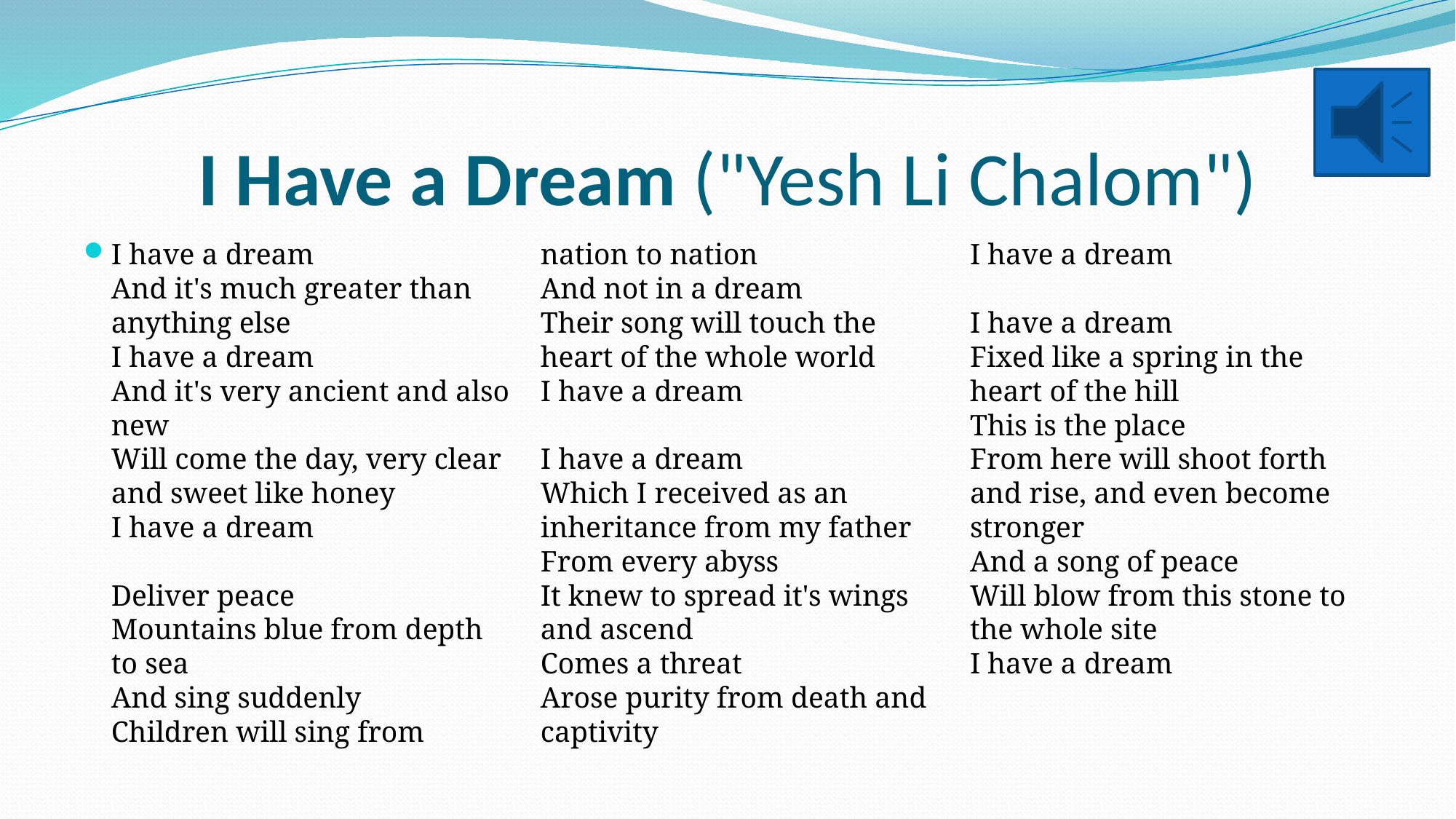

# I Have a Dream ("Yesh Li Chalom")
I have a dream
And it's much greater than anything else
I have a dream
And it's very ancient and also new
Will come the day, very clear and sweet like honey
I have a dream
Deliver peace
Mountains blue from depth to sea
And sing suddenly
Children will sing from nation to nation
And not in a dream
Their song will touch the heart of the whole world
I have a dream
I have a dream
Which I received as an inheritance from my father
From every abyss
It knew to spread it's wings and ascend
Comes a threat
Arose purity from death and captivity
I have a dream
I have a dream
Fixed like a spring in the heart of the hill
This is the place
From here will shoot forth and rise, and even become stronger
And a song of peace
Will blow from this stone to the whole site
I have a dream